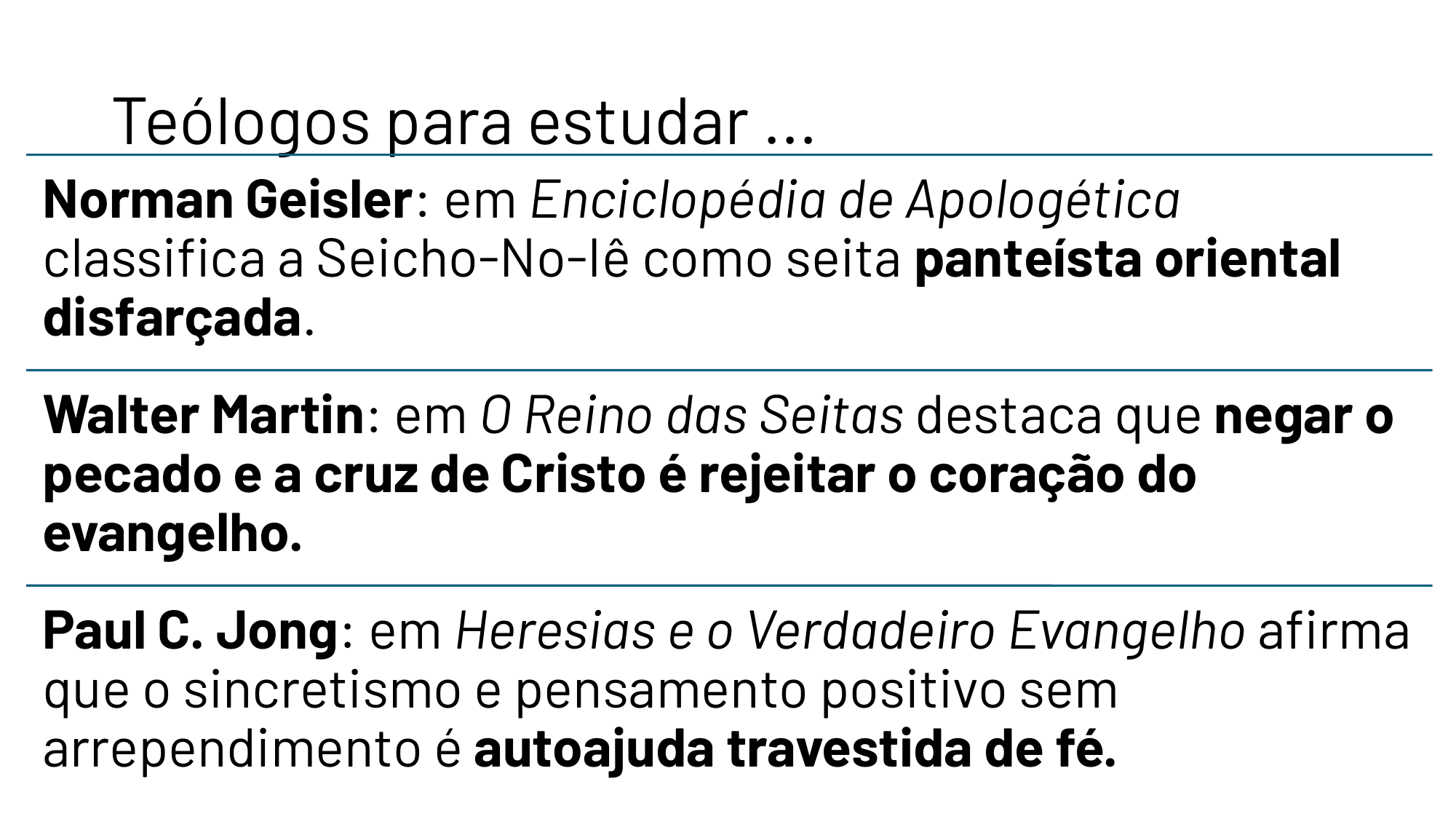

# Teólogos para estudar ...
Norman Geisler: em Enciclopédia de Apologética classifica a Seicho-No-Iê como seita panteísta oriental disfarçada.
Walter Martin: em O Reino das Seitas destaca que negar o pecado e a cruz de Cristo é rejeitar o coração do evangelho.
Paul C. Jong: em Heresias e o Verdadeiro Evangelho afirma que o sincretismo e pensamento positivo sem arrependimento é autoajuda travestida de fé.